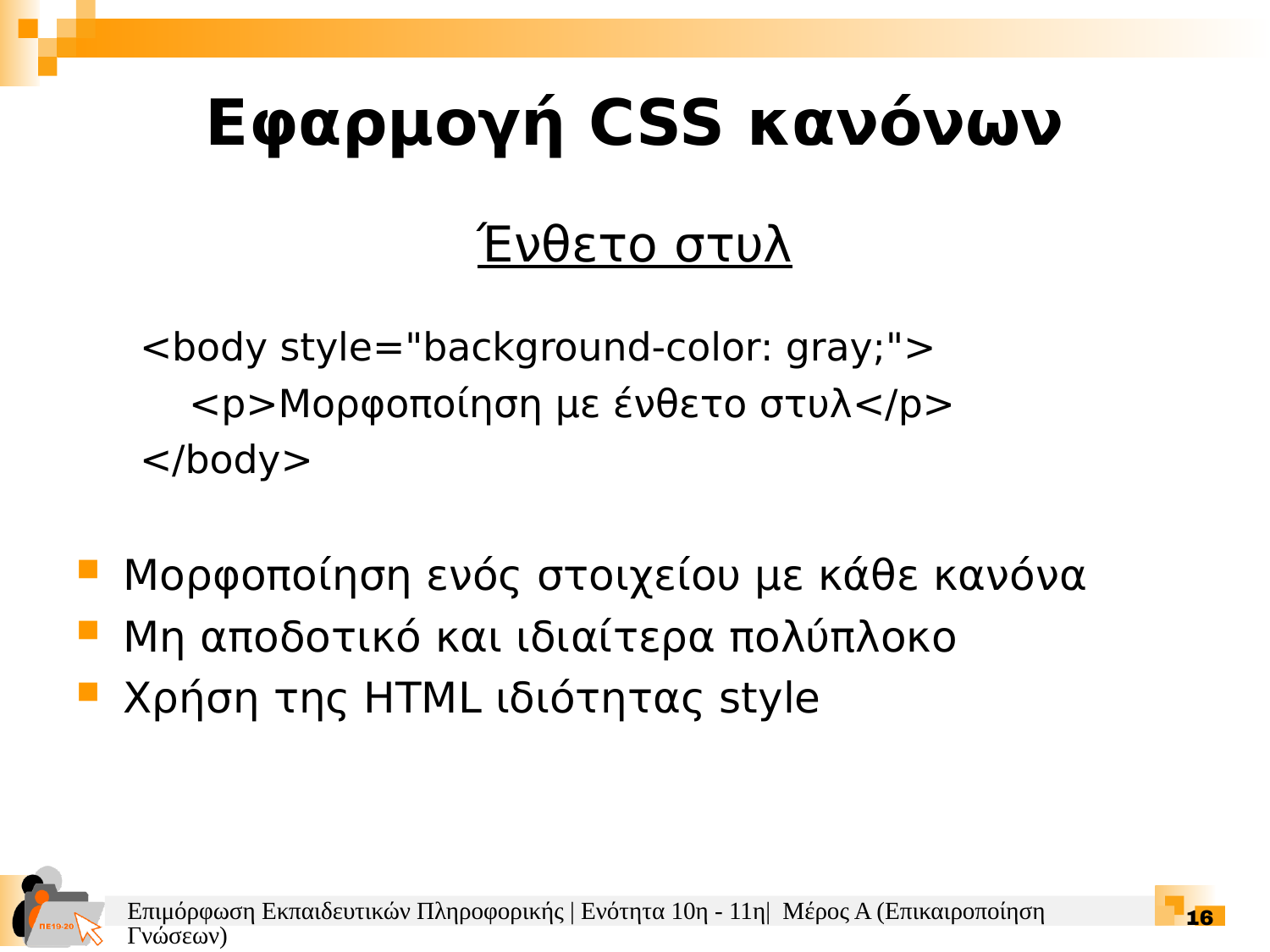

Εφαρμογή CSS κανόνων
Ένθετο στυλ

<body style="background-color: gray;">
    <p>Μορφοποίηση με ένθετο στυλ</p>
</body>

Μορφοποίηση ενός στοιχείου με κάθε κανόνα
Μη αποδοτικό και ιδιαίτερα πολύπλοκο
Χρήση της HTML ιδιότητας style

Επιμόρφωση Εκπαιδευτικών Πληροφορικής | Ενότητα 10η - 11η|  Μέρος Α (Επικαιροποίηση Γνώσεων)
16